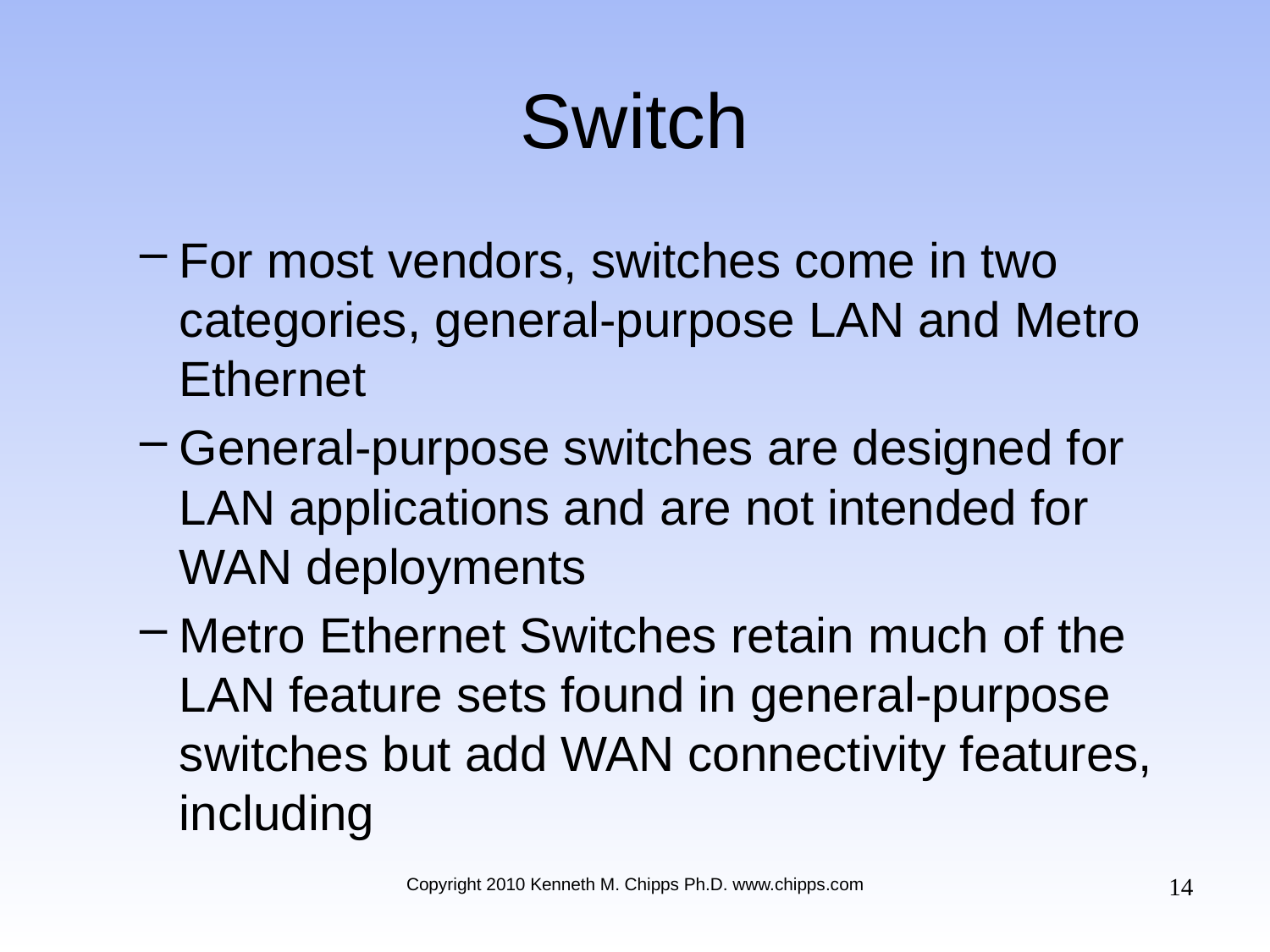

# Switch
For most vendors, switches come in two categories, general-purpose LAN and Metro Ethernet
General-purpose switches are designed for LAN applications and are not intended for WAN deployments
Metro Ethernet Switches retain much of the LAN feature sets found in general-purpose switches but add WAN connectivity features, including
14
Copyright 2010 Kenneth M. Chipps Ph.D. www.chipps.com